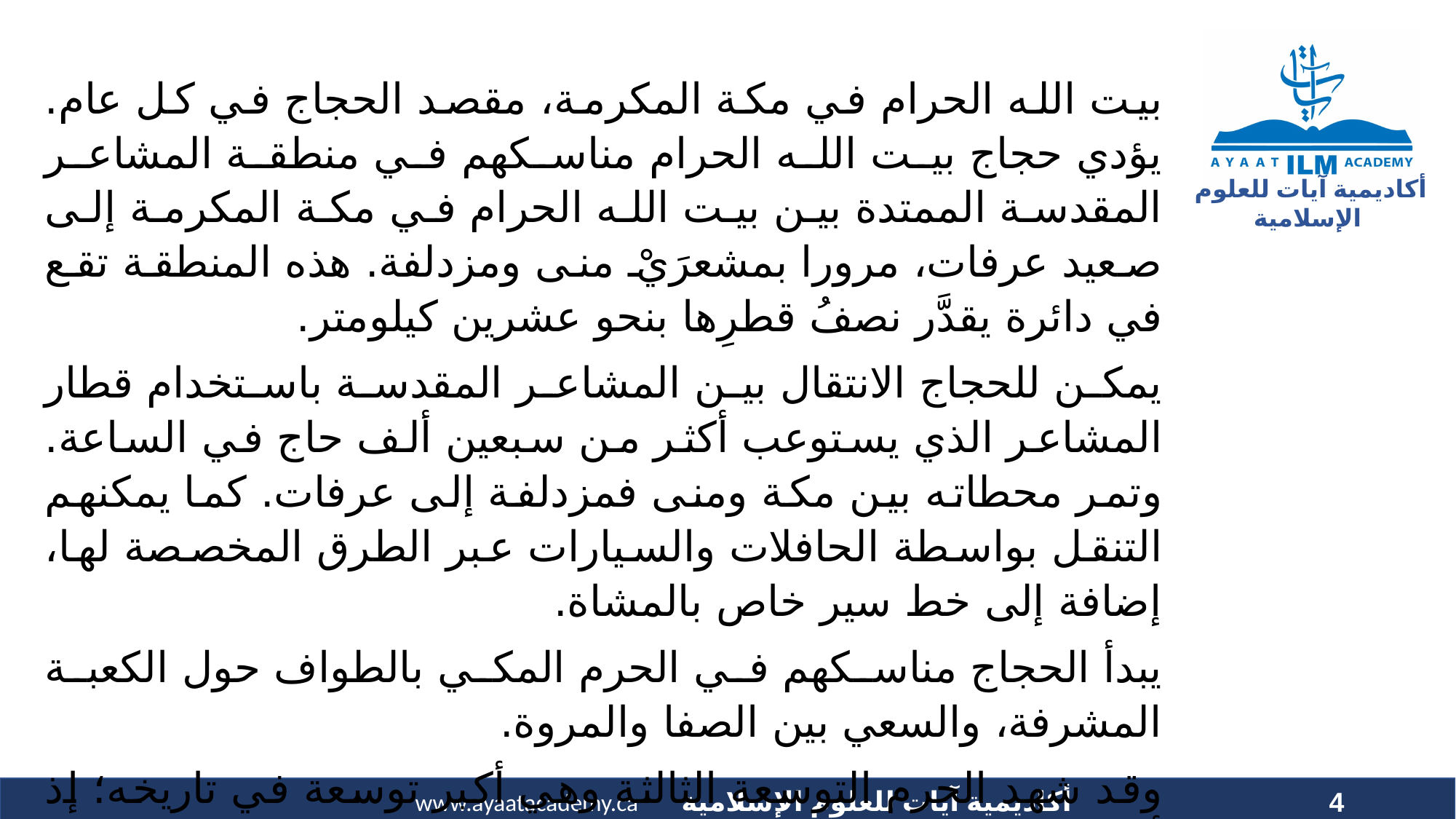

بيت الله الحرام في مكة المكرمة، مقصد الحجاج في كل عام. يؤدي حجاج بيت الله الحرام مناسكهم في منطقة المشاعر المقدسة الممتدة بين بيت الله الحرام في مكة المكرمة إلى صعيد عرفات، مرورا بمشعرَيْ منى ومزدلفة. هذه المنطقة تقع في دائرة يقدَّر نصفُ قطرِها بنحو عشرين كيلومتر.
يمكن للحجاج الانتقال بين المشاعر المقدسة باستخدام قطار المشاعر الذي يستوعب أكثر من سبعين ألف حاج في الساعة. وتمر محطاته بين مكة ومنى فمزدلفة إلى عرفات. كما يمكنهم التنقل بواسطة الحافلات والسيارات عبر الطرق المخصصة لها، إضافة إلى خط سير خاص بالمشاة.
يبدأ الحجاج مناسكهم في الحرم المكي بالطواف حول الكعبة المشرفة، والسعي بين الصفا والمروة.
وقد شهد الحرم التوسعة الثالثة وهي أكبر توسعة في تاريخه؛ إذ أضحت مساحته الإجمالية تقدَّر بنحو مليون ونصف مليون متر مربع، ليستوعب أكثر من مليونين وثلاثمائة ألف مصل.
يتجه الحجاج بعد ذلك إلى منى لقضاء يوم التروية في الثامن من ذي الحجة. تبعد منى حوالي خمسة كيلومترات عن الحرم المكي.
4